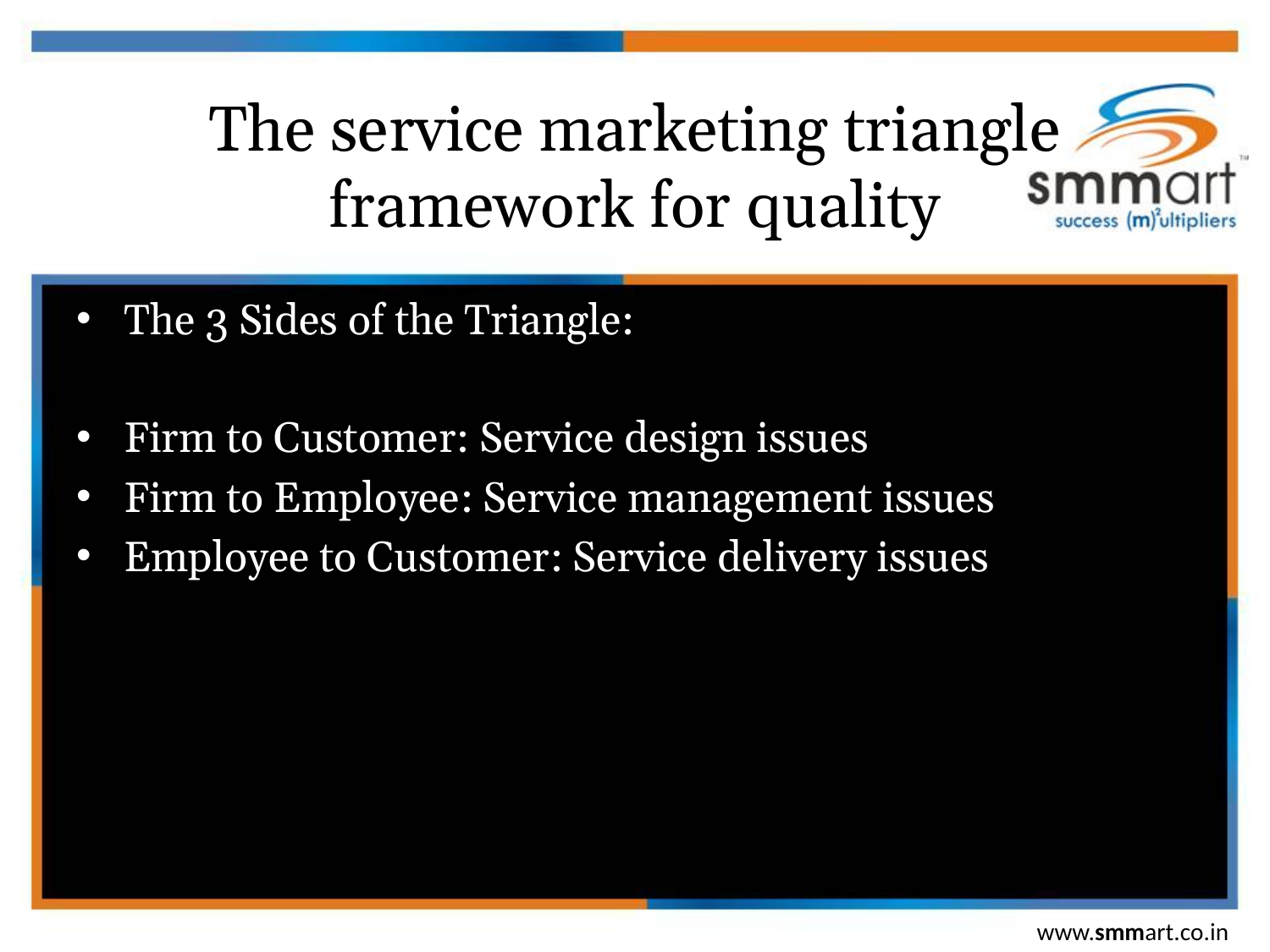

# The service marketing triangle framework for quality
The 3 Sides of the Triangle:

Firm to Customer: Service design issues
Firm to Employee: Service management issues
Employee to Customer: Service delivery issues